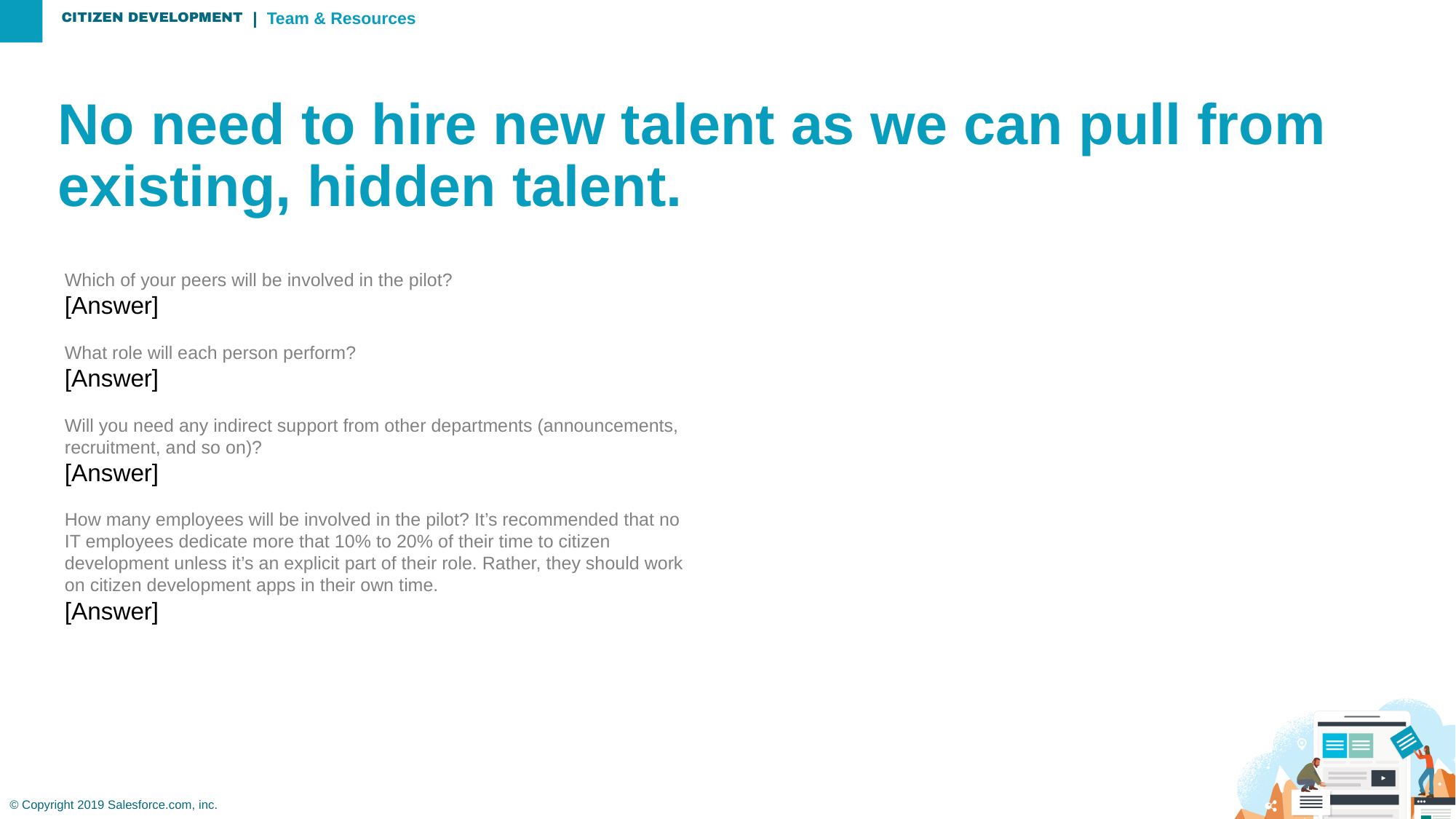

|  Team & Resources
No need to hire new talent as we can pull from existing, hidden talent.
Which of your peers will be involved in the pilot?
[Answer]

What role will each person perform?
[Answer]

Will you need any indirect support from other departments (announcements, recruitment, and so on)?
[Answer]

How many employees will be involved in the pilot? It’s recommended that no IT employees dedicate more that 10% to 20% of their time to citizen development unless it’s an explicit part of their role. Rather, they should work on citizen development apps in their own time.
[Answer]